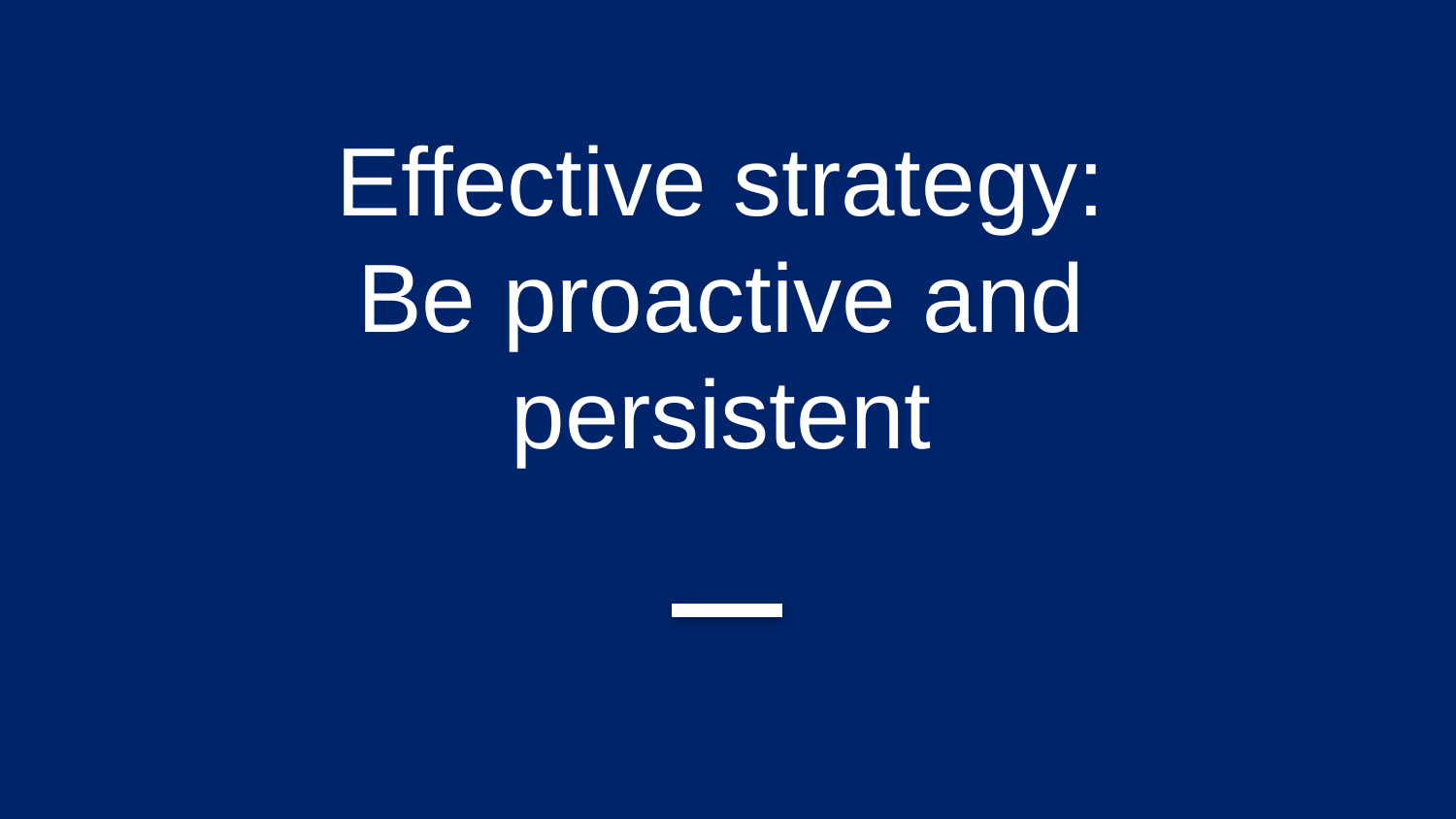

# Effective strategy: Be proactive and persistent